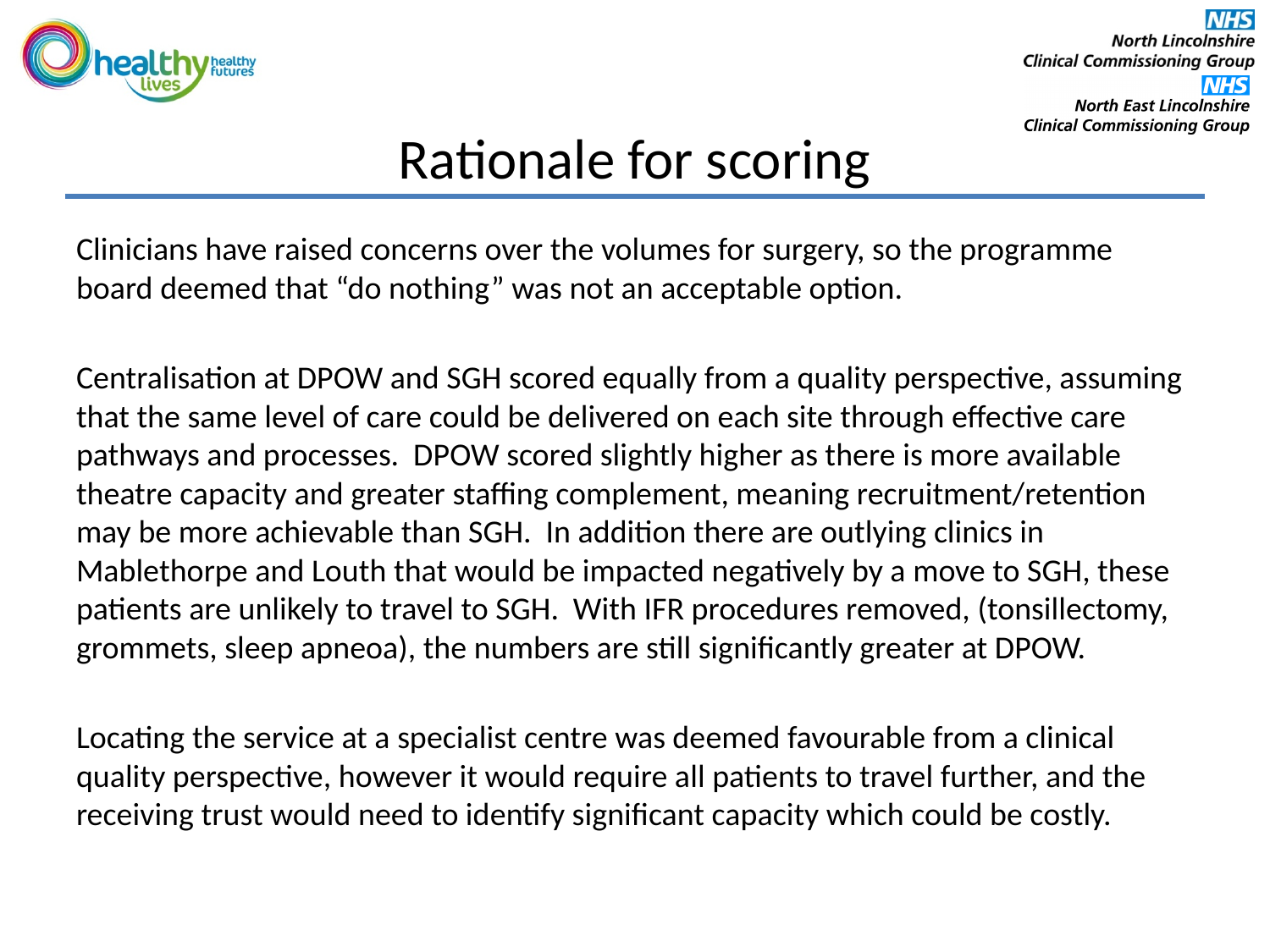

# Rationale for scoring
Clinicians have raised concerns over the volumes for surgery, so the programme board deemed that “do nothing” was not an acceptable option.

Centralisation at DPOW and SGH scored equally from a quality perspective, assuming that the same level of care could be delivered on each site through effective care pathways and processes.  DPOW scored slightly higher as there is more available theatre capacity and greater staffing complement, meaning recruitment/retention may be more achievable than SGH.  In addition there are outlying clinics in Mablethorpe and Louth that would be impacted negatively by a move to SGH, these patients are unlikely to travel to SGH.  With IFR procedures removed, (tonsillectomy, grommets, sleep apneoa), the numbers are still significantly greater at DPOW.

Locating the service at a specialist centre was deemed favourable from a clinical quality perspective, however it would require all patients to travel further, and the receiving trust would need to identify significant capacity which could be costly.